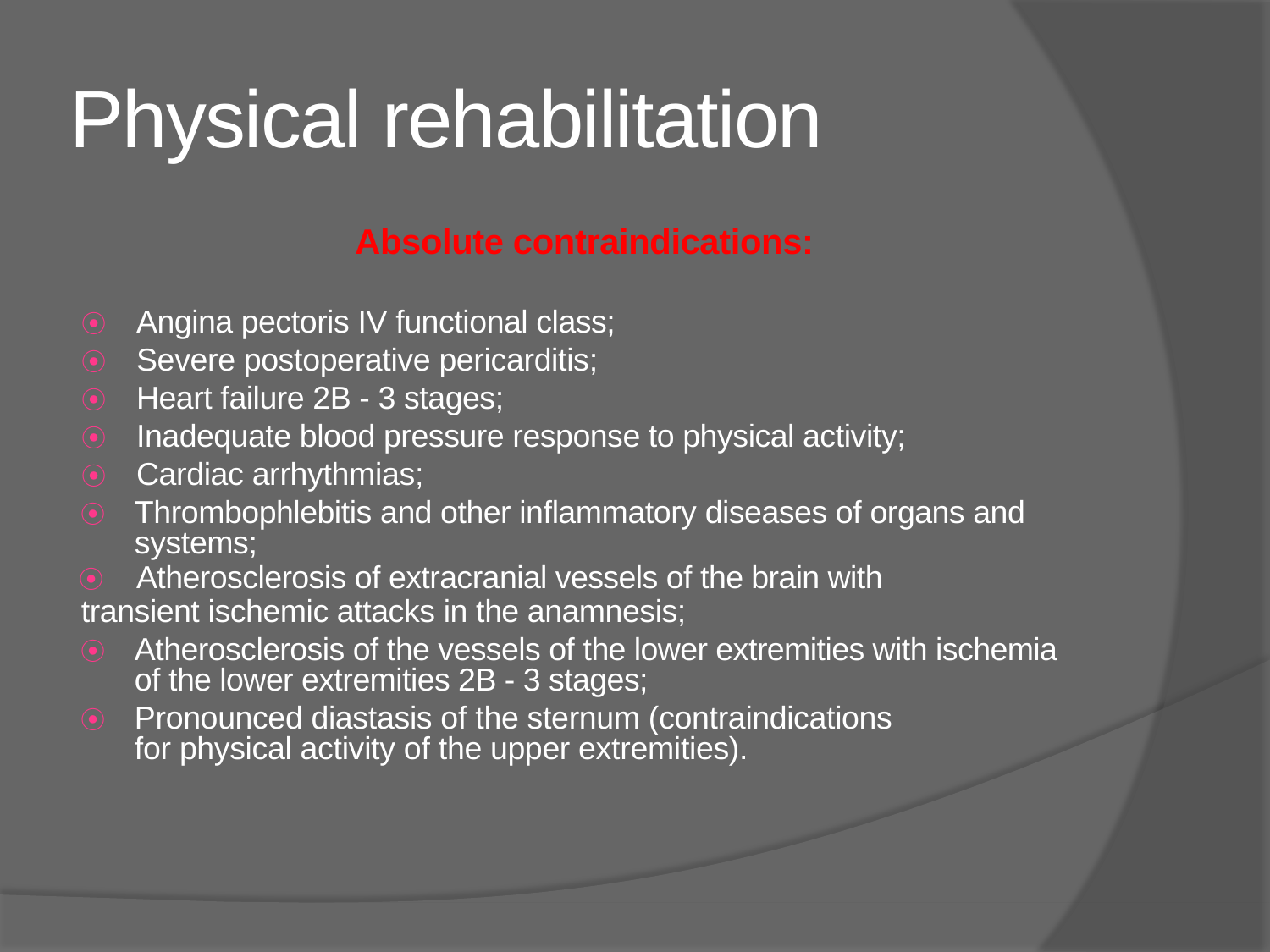

# Physical rehabilitation
Absolute contraindications:

⦿	Angina pectoris IV functional class;
⦿	Severe postoperative pericarditis;
⦿	Heart failure 2B - 3 stages;
⦿	Inadequate blood pressure response to physical activity;
⦿	Cardiac arrhythmias;
⦿	Thrombophlebitis and other inflammatory diseases of organs and systems;
⦿	Atherosclerosis of extracranial vessels of the brain with
transient ischemic attacks in the anamnesis;
⦿	Atherosclerosis of the vessels of the lower extremities with ischemia of the lower extremities 2B - 3 stages;
⦿	Pronounced diastasis of the sternum (contraindications for physical activity of the upper extremities).